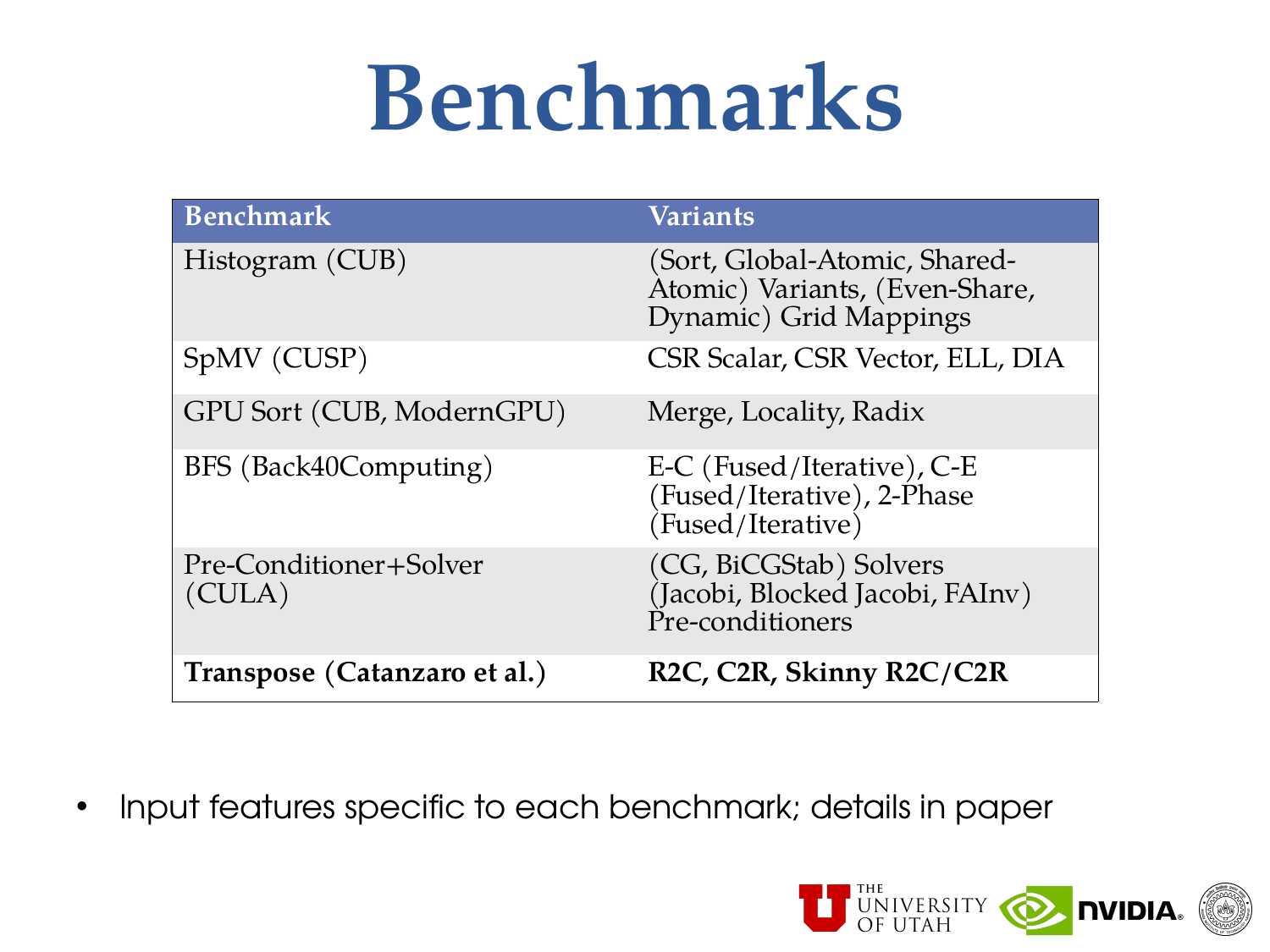

# Benchmarks
| Benchmark | Variants |
| --- | --- |
| Histogram (CUB) | (Sort, Global-Atomic, Shared-Atomic) Variants, (Even-Share, Dynamic) Grid Mappings |
| SpMV (CUSP) | CSR Scalar, CSR Vector, ELL, DIA |
| GPU Sort (CUB, ModernGPU) | Merge, Locality, Radix |
| BFS (Back40Computing) | E-C (Fused/Iterative), C-E (Fused/Iterative), 2-Phase (Fused/Iterative) |
| Pre-Conditioner+Solver (CULA) | (CG, BiCGStab) Solvers (Jacobi, Blocked Jacobi, FAInv) Pre-conditioners |
| Transpose (Catanzaro et al.) | R2C, C2R, Skinny R2C/C2R |
Input features specific to each benchmark; details in paper